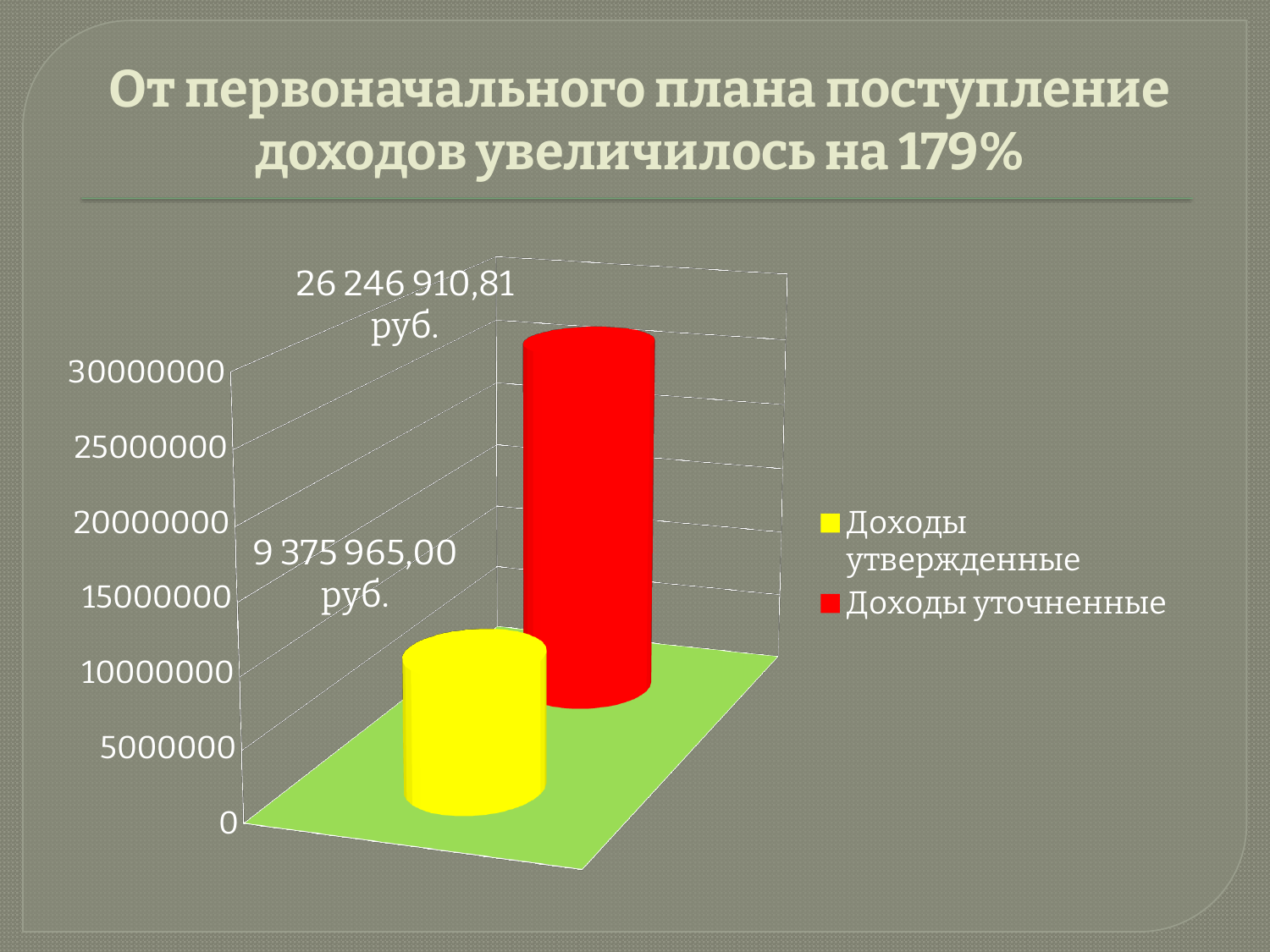

# От первоначального плана поступление доходов увеличилось на 179%

[unsupported chart]